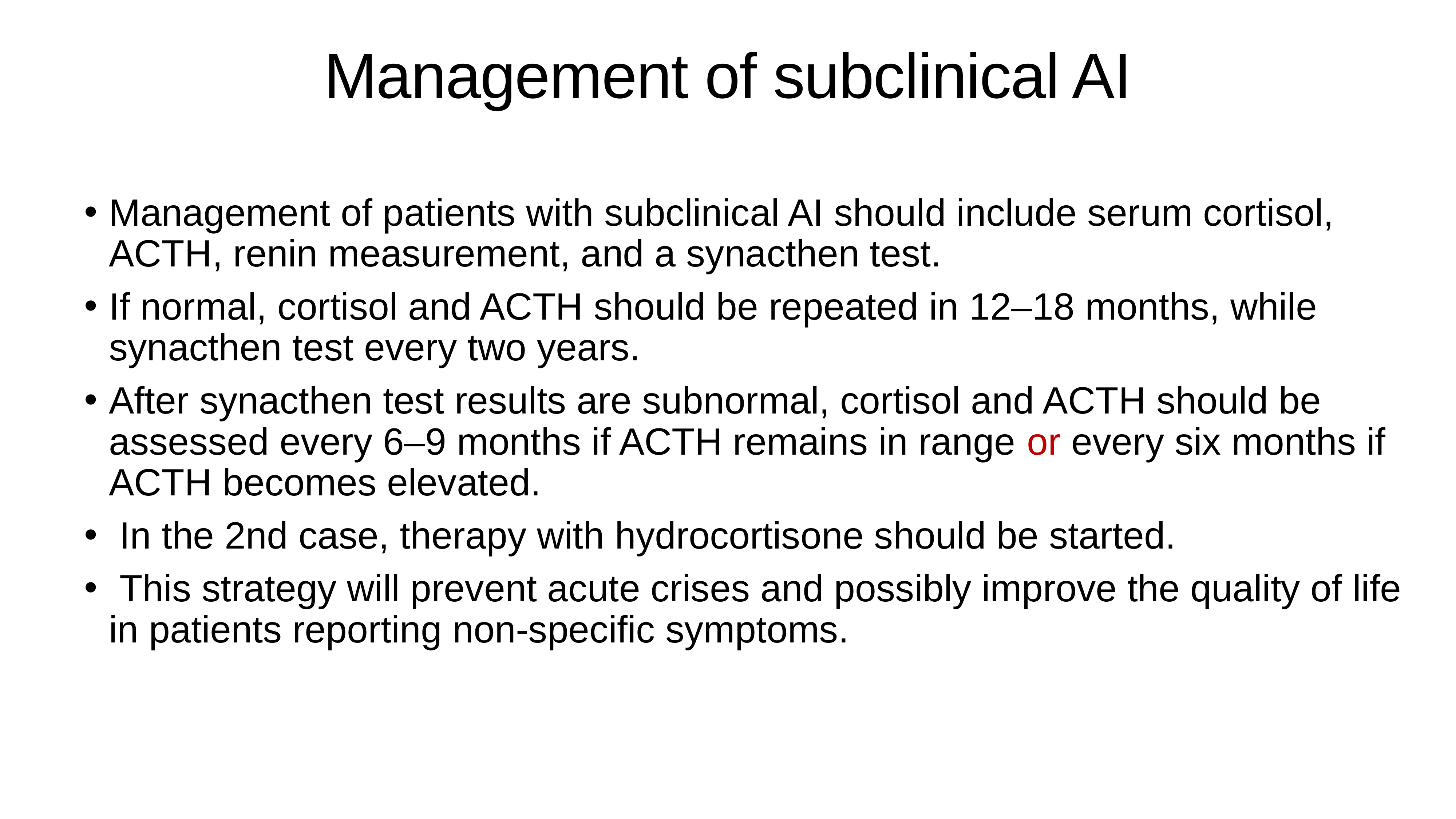

# Management of subclinical AI
Management of patients with subclinical AI should include serum cortisol, ACTH, renin measurement, and a synacthen test.
If normal, cortisol and ACTH should be repeated in 12–18 months, while synacthen test every two years.
After synacthen test results are subnormal, cortisol and ACTH should be assessed every 6–9 months if ACTH remains in range or every six months if ACTH becomes elevated.
 In the 2nd case, therapy with hydrocortisone should be started.
 This strategy will prevent acute crises and possibly improve the quality of life in patients reporting non-specific symptoms.